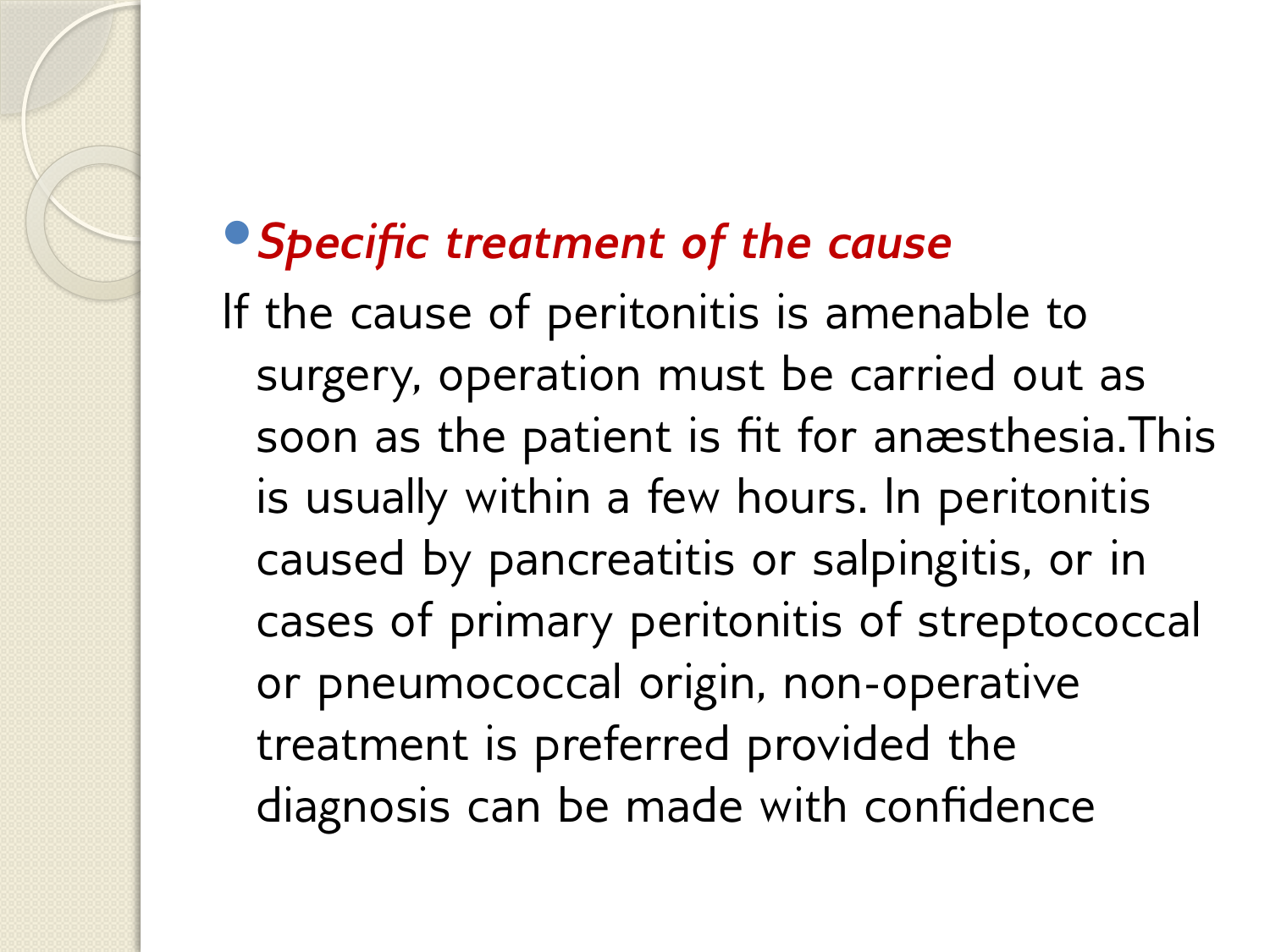

#
Specific treatment of the cause
If the cause of peritonitis is amenable to surgery, operation must be carried out as soon as the patient is fit for anaesthesia.This is usually within a few hours. In peritonitis caused by pancreatitis or salpingitis, or in cases of primary peritonitis of streptococcal or pneumococcal origin, non-operative treatment is preferred provided the diagnosis can be made with confidence